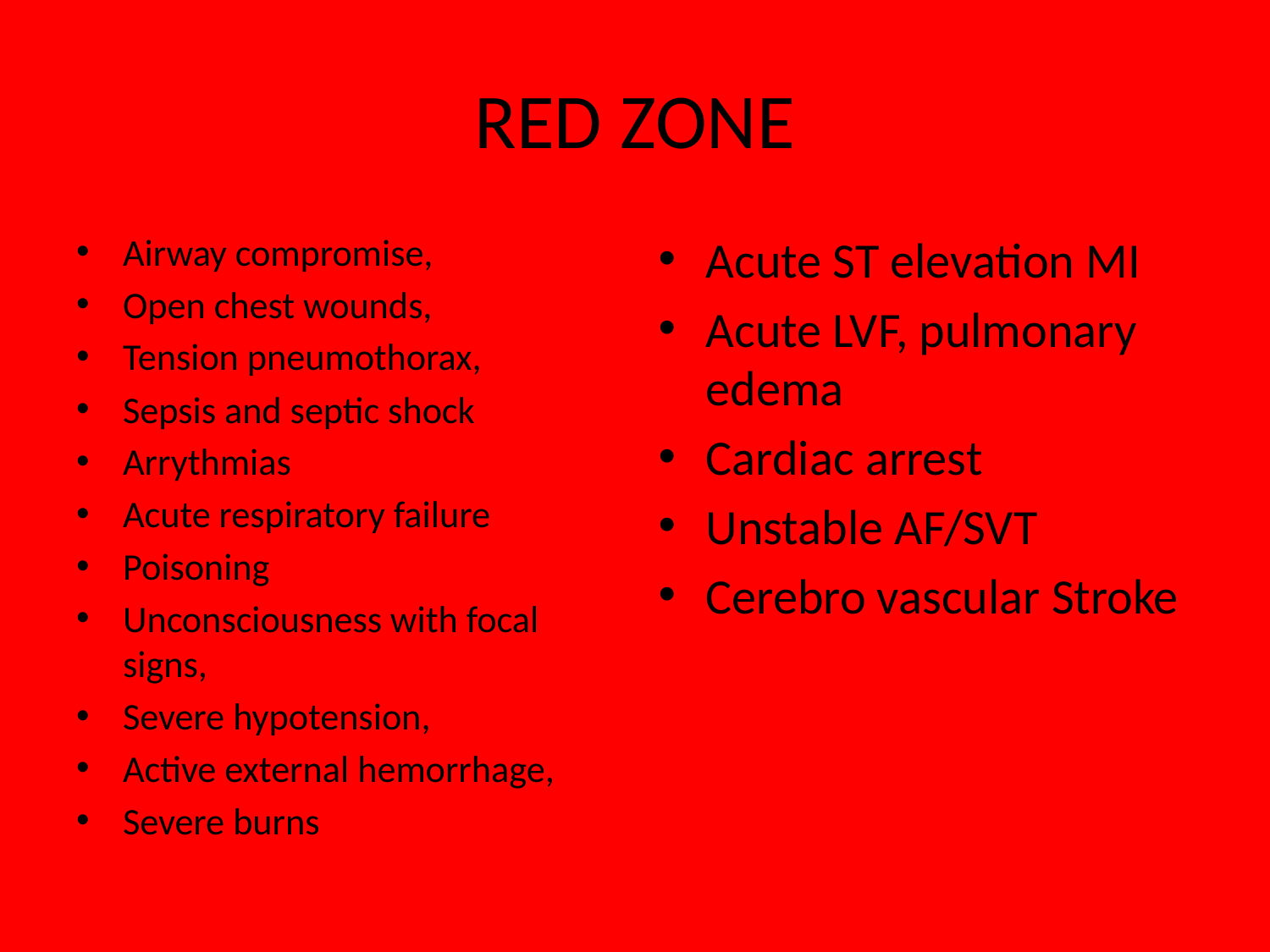

# RED ZONE
Airway compromise,
Open chest wounds,
Tension pneumothorax,
Sepsis and septic shock
Arrythmias
Acute respiratory failure
Poisoning
Unconsciousness with focal signs,
Severe hypotension,
Active external hemorrhage,
Severe burns
Acute ST elevation MI
Acute LVF, pulmonary edema
Cardiac arrest
Unstable AF/SVT
Cerebro vascular Stroke